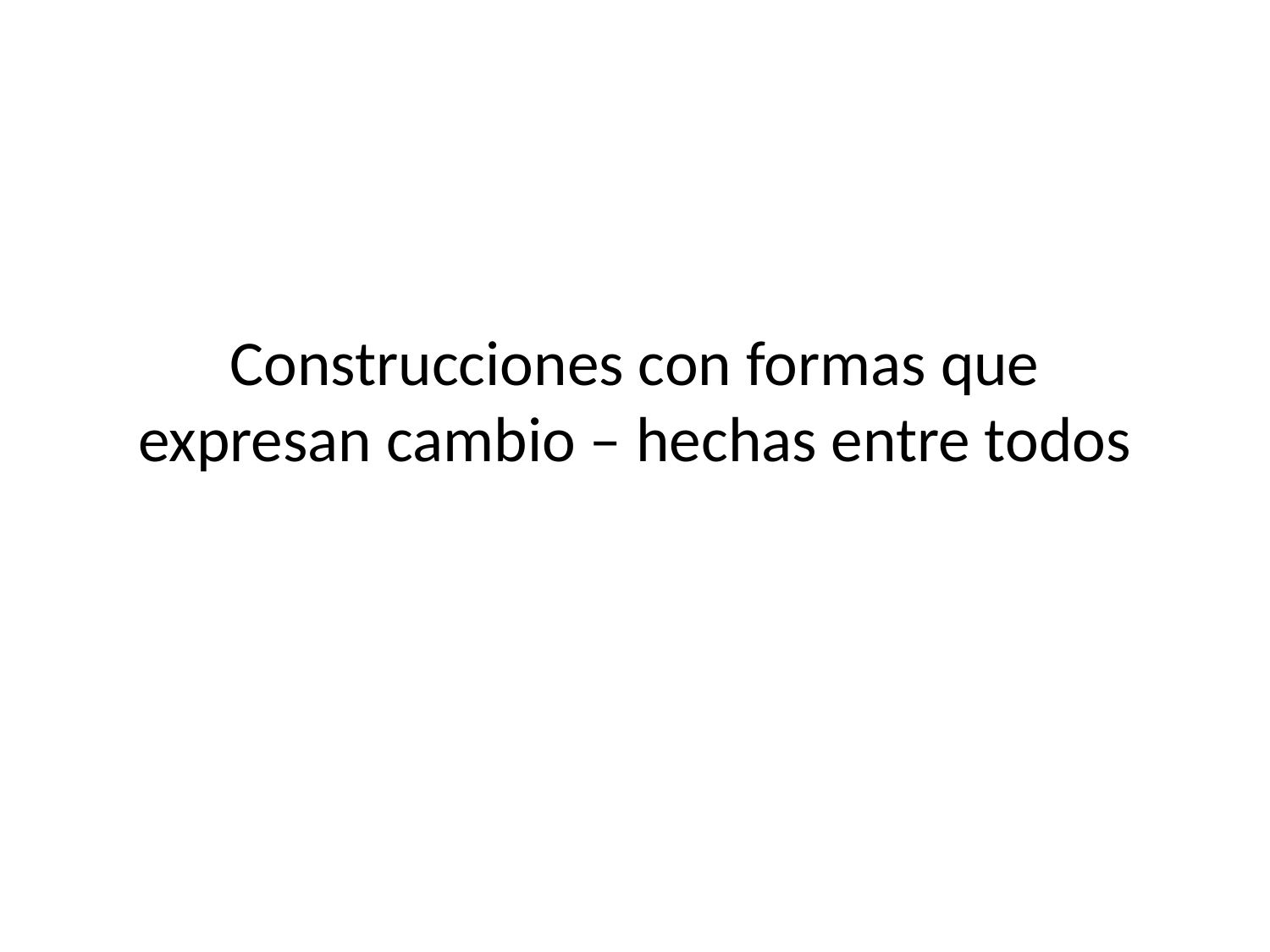

# Construcciones con formas que expresan cambio – hechas entre todos